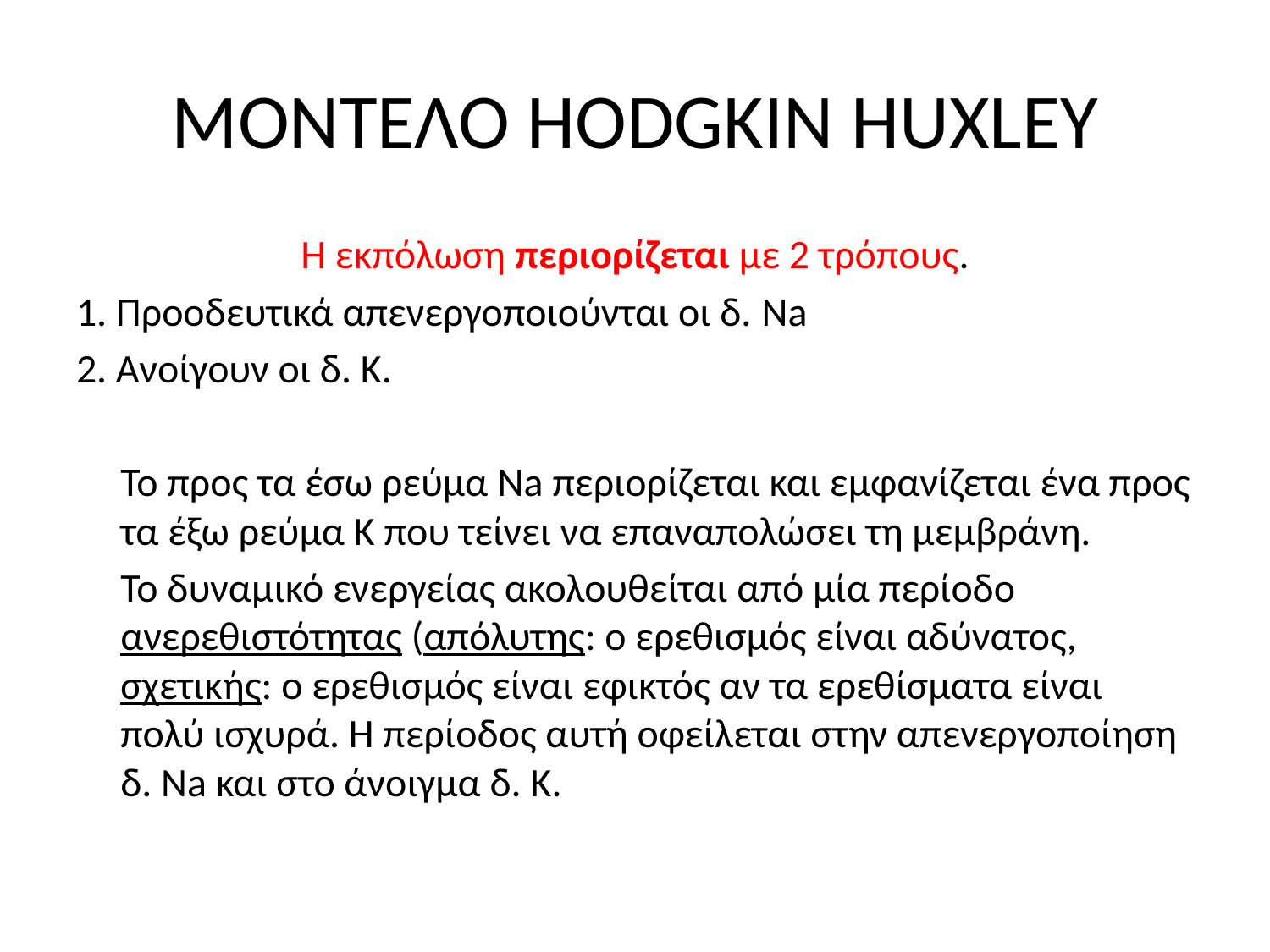

# ΜΟΝΤΕΛΟ HODGKIN HUXLEY
Η εκπόλωση περιορίζεται με 2 τρόπους.
1. Προοδευτικά απενεργοποιούνται οι δ. Na
2. Ανοίγουν οι δ. Κ.

	Το προς τα έσω ρεύμα Na περιορίζεται και εμφανίζεται ένα προς τα έξω ρεύμα Κ που τείνει να επαναπολώσει τη μεμβράνη.
	Το δυναμικό ενεργείας ακολουθείται από μία περίοδο ανερεθιστότητας (απόλυτης: ο ερεθισμός είναι αδύνατος, σχετικής: ο ερεθισμός είναι εφικτός αν τα ερεθίσματα είναι πολύ ισχυρά. Η περίοδος αυτή οφείλεται στην απενεργοποίηση δ. Na και στο άνοιγμα δ. Κ.